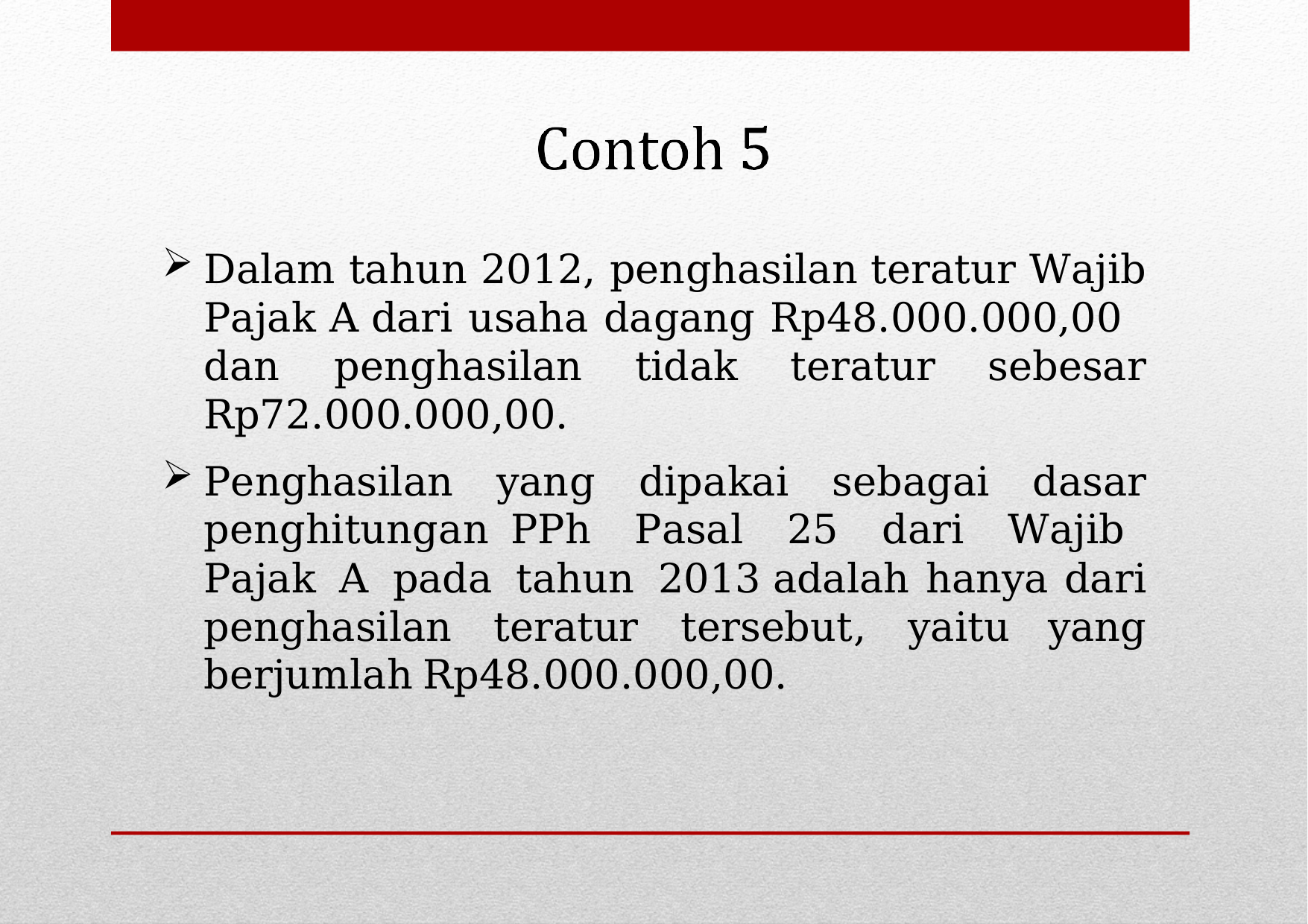

Dalam tahun 2012, penghasilan teratur Wajib Pajak A dari usaha dagang Rp48.000.000,00   dan penghasilan tidak teratur sebesar Rp72.000.000,00.
Penghasilan yang dipakai sebagai dasar penghitungan PPh  Pasal  25  dari  Wajib  Pajak  A  pada  tahun  2013 adalah hanya dari penghasilan teratur tersebut, yaitu yang berjumlah Rp48.000.000,00.